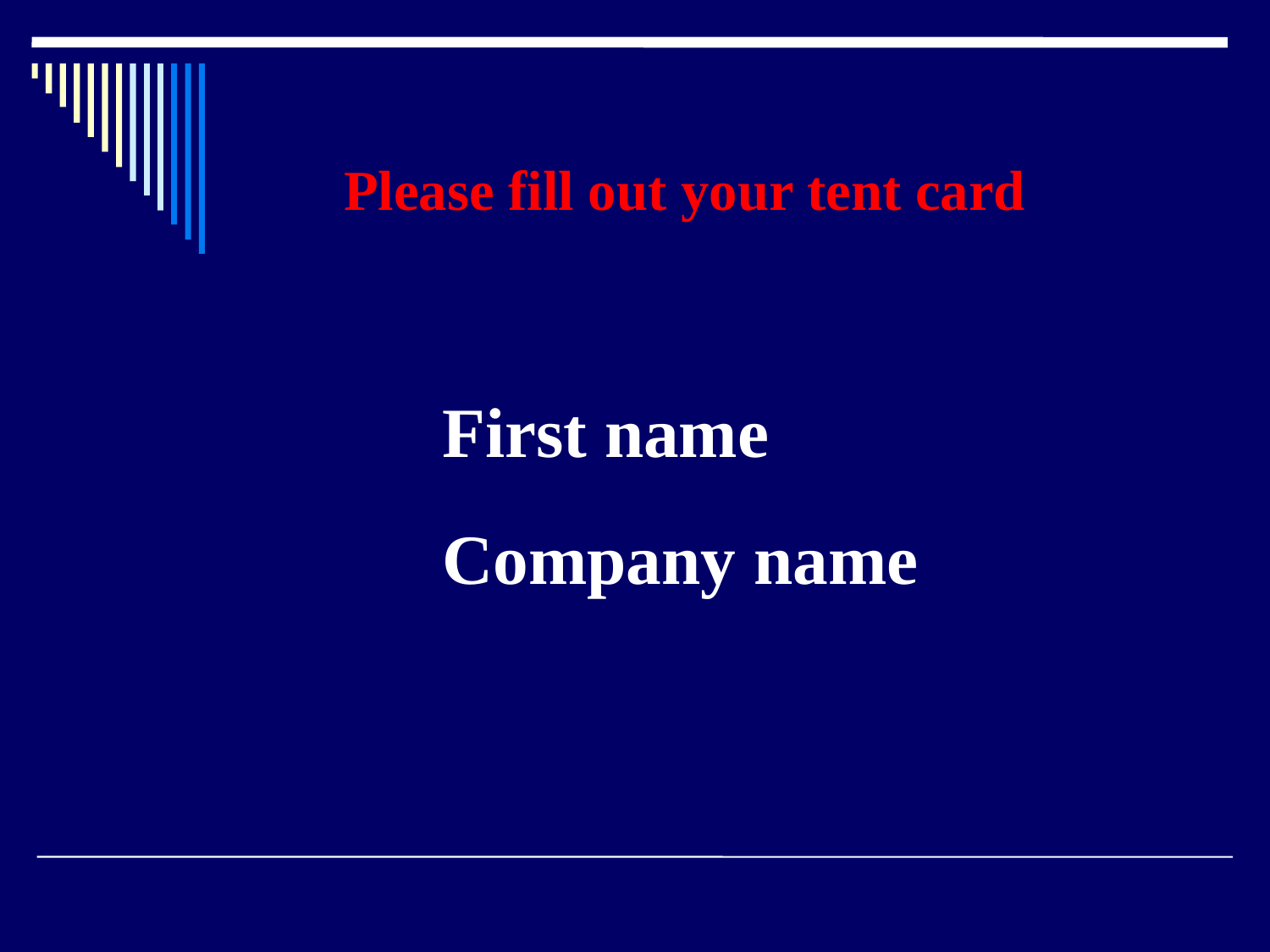

Please fill out your tent card
First name
Company name

2